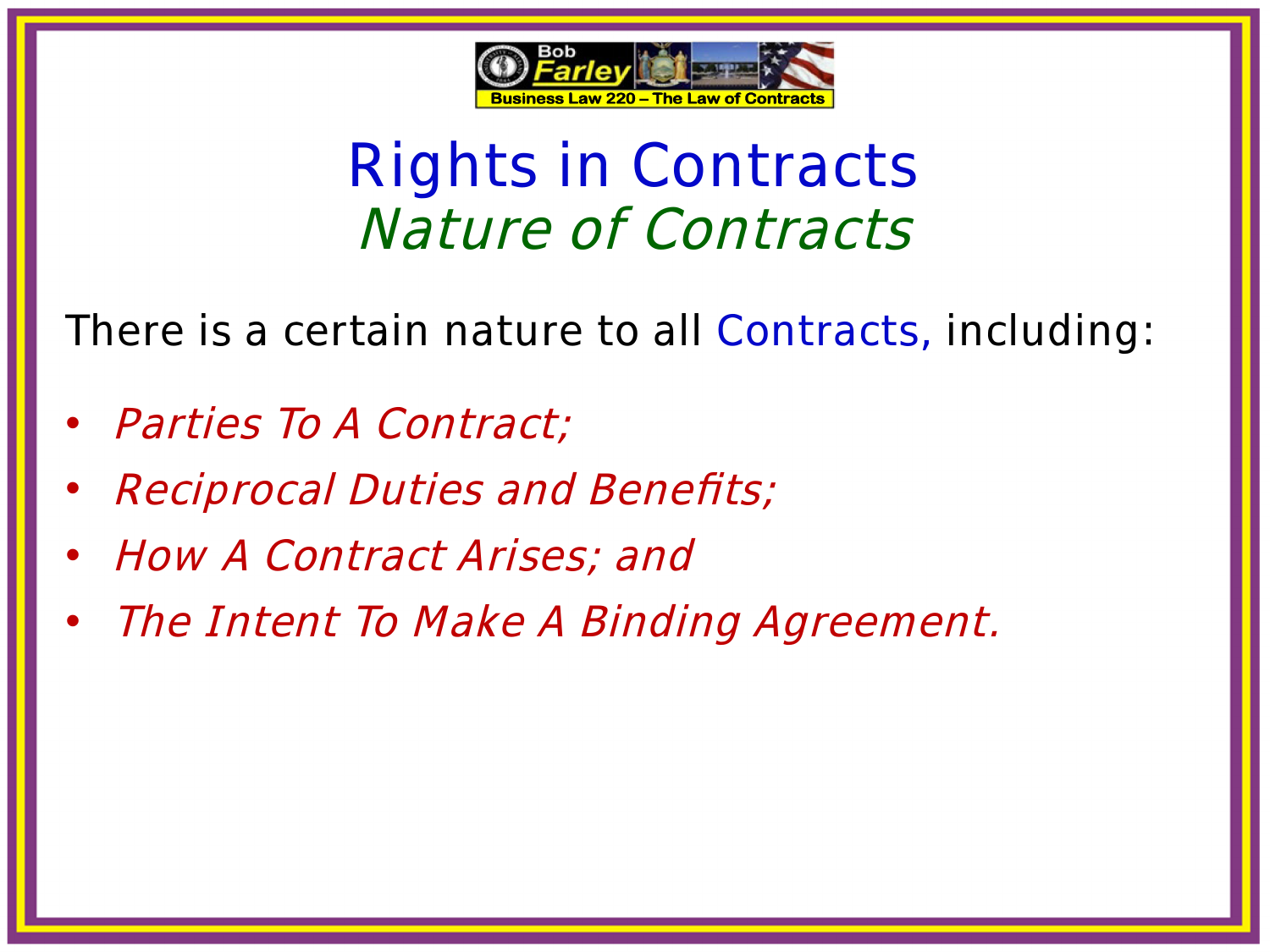

Rights in Contracts
Nature of Contracts

There is a certain nature to all Contracts, including:

Parties To A Contract;
Reciprocal Duties and Benefits;
How A Contract Arises; and
The Intent To Make A Binding Agreement.